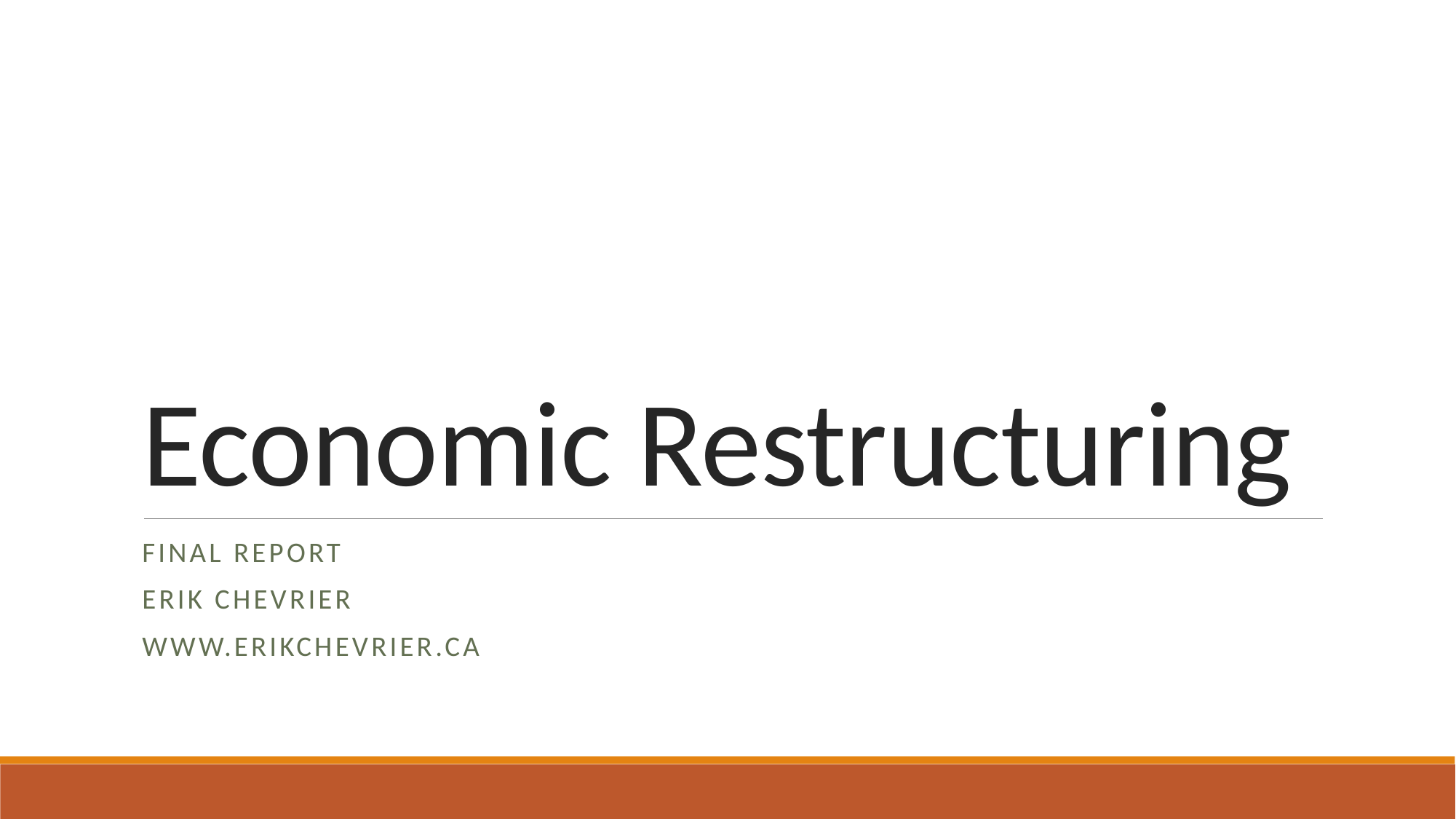

# Economic Restructuring
Final Report
Erik Chevrier
www.erikchevrier.ca